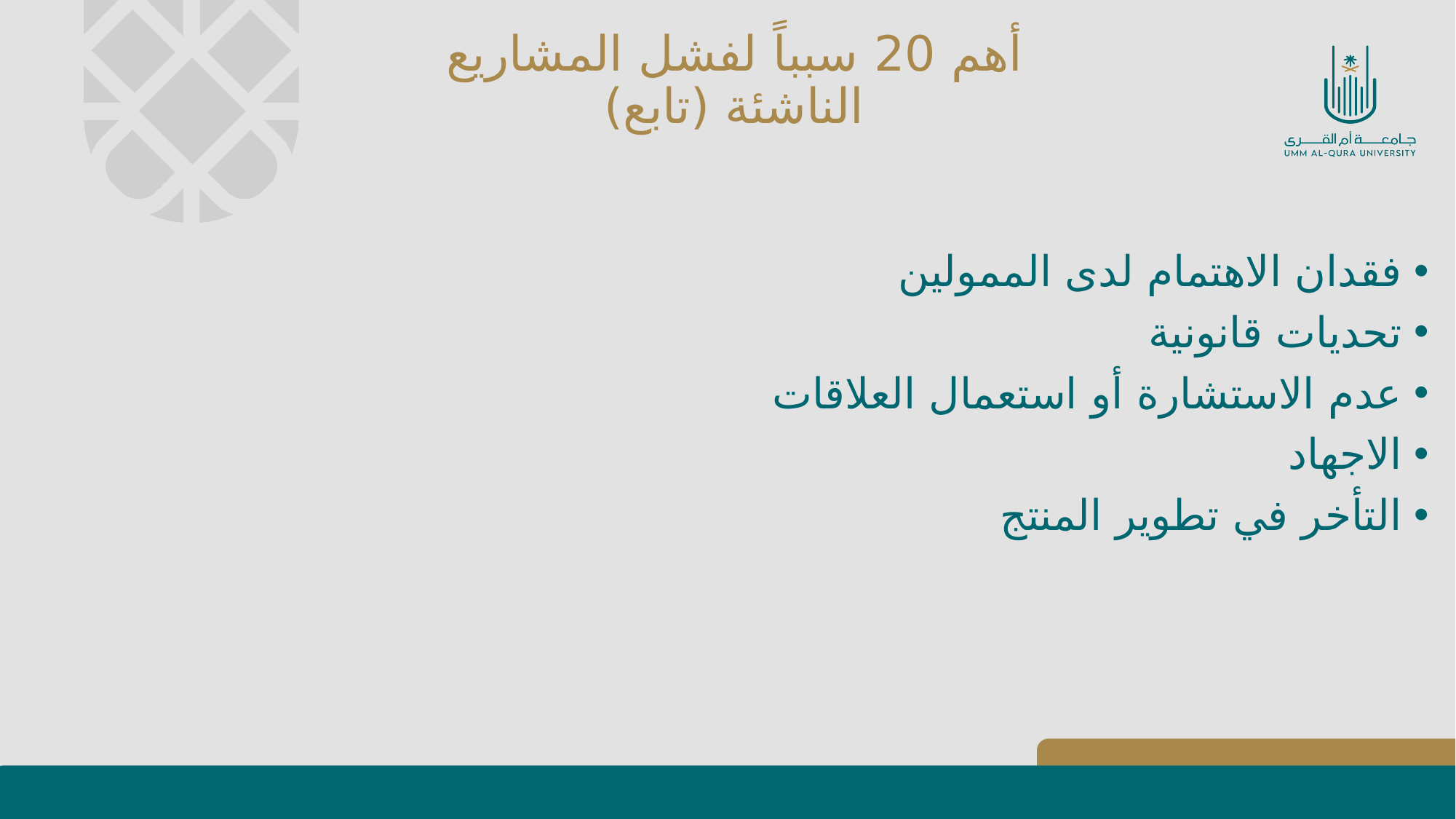

# أهم 20 سبباً لفشل المشاريع الناشئة (تابع)
فقدان الاهتمام لدى الممولين
تحديات قانونية
عدم الاستشارة أو استعمال العلاقات
الاجهاد
التأخر في تطوير المنتج